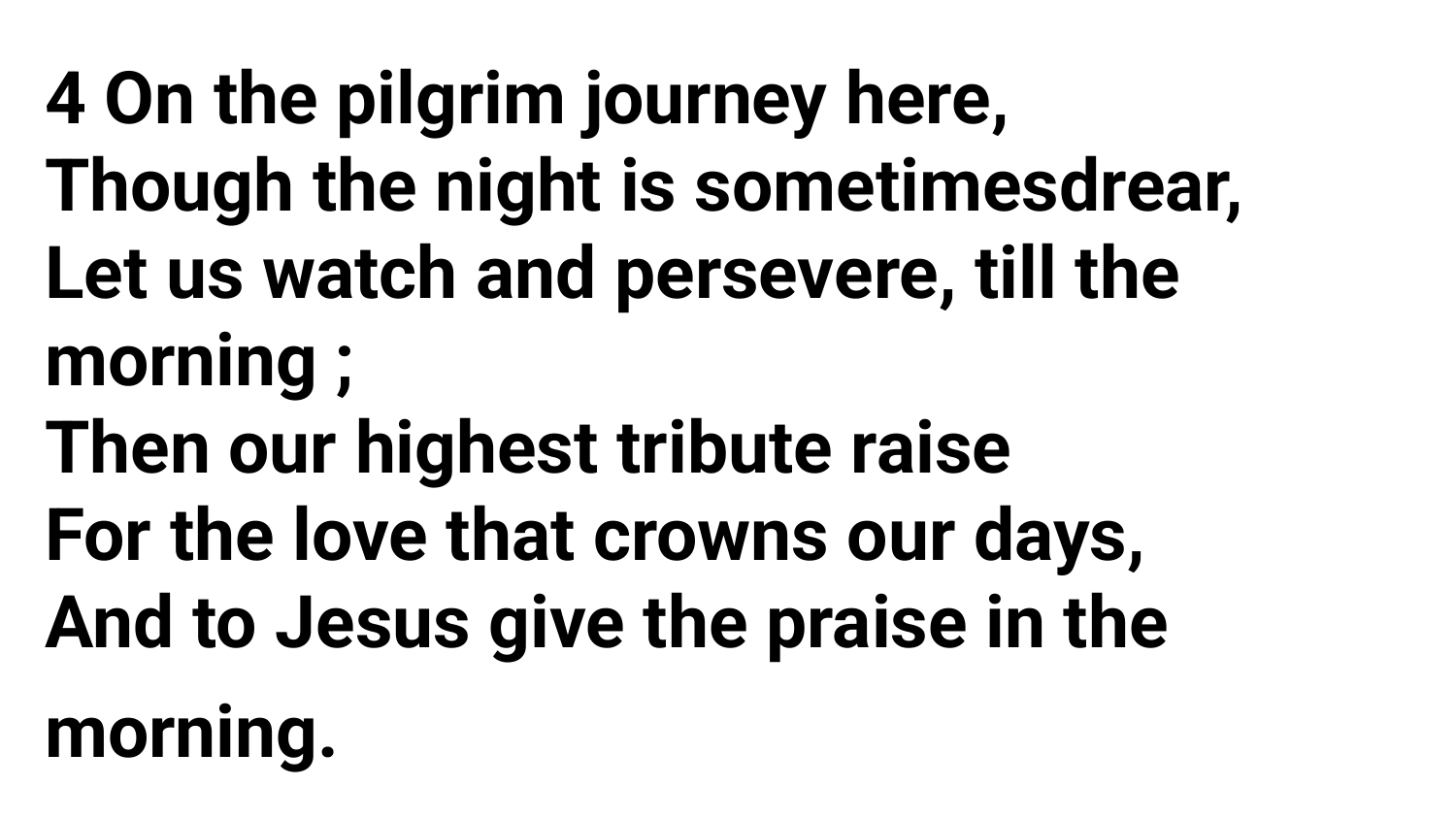

4 On the pilgrim journey here,
Though the night is sometimesdrear,
Let us watch and persevere, till the morning ;
Then our highest tribute raise
For the love that crowns our days,
And to Jesus give the praise in the
morning.